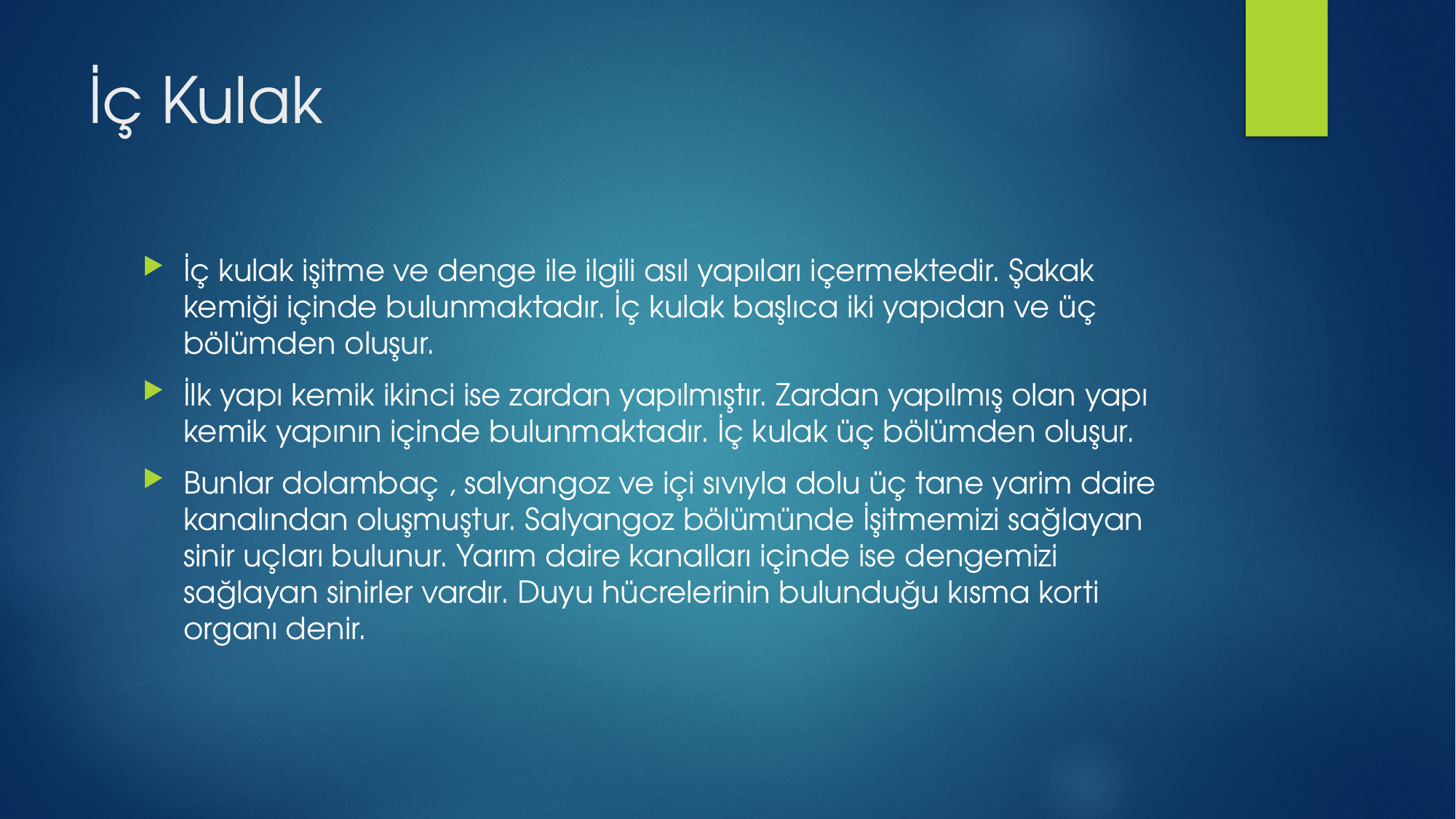

# İç Kulak
İç kulak işitme ve denge ile ilgili asıl yapıları içermektedir. Şakak kemiği içinde bulunmaktadır. İç kulak başlıca iki yapıdan ve üç bölümden oluşur.
İlk yapı kemik ikinci ise zardan yapılmıştır. Zardan yapılmış olan yapı kemik yapının içinde bulunmaktadır. İç kulak üç bölümden oluşur.
Bunlar dolambaç , salyangoz ve içi sıvıyla dolu üç tane yarim daire kanalından oluşmuştur. Salyangoz bölümünde İşitmemizi sağlayan sinir uçları bulunur. Yarım daire kanalları içinde ise dengemizi sağlayan sinirler vardır. Duyu hücrelerinin bulunduğu kısma korti organı denir.